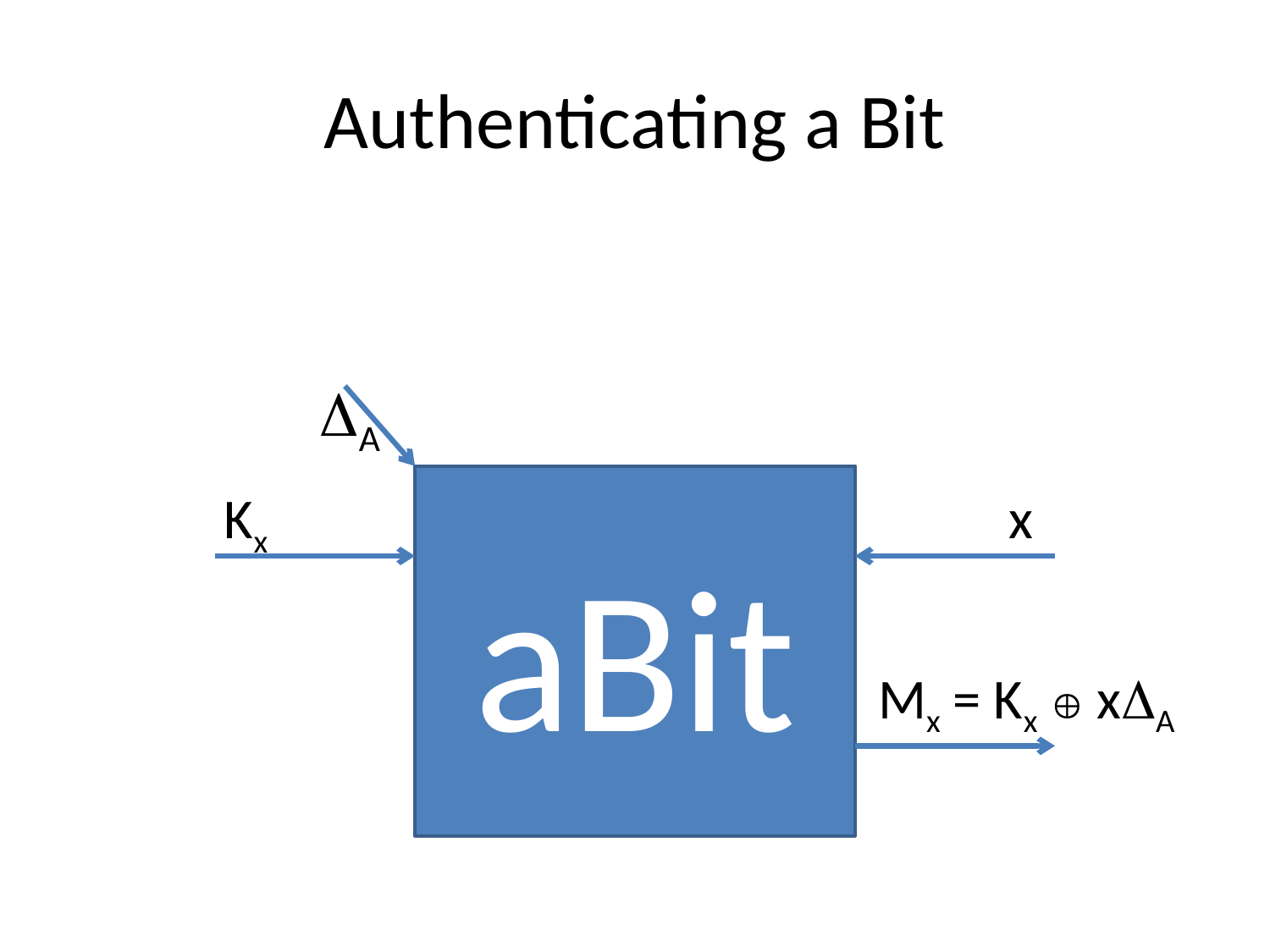

# Authenticating a Bit
ΔA
aBit
Kx
x
Mx = Kx ⊕ xΔA